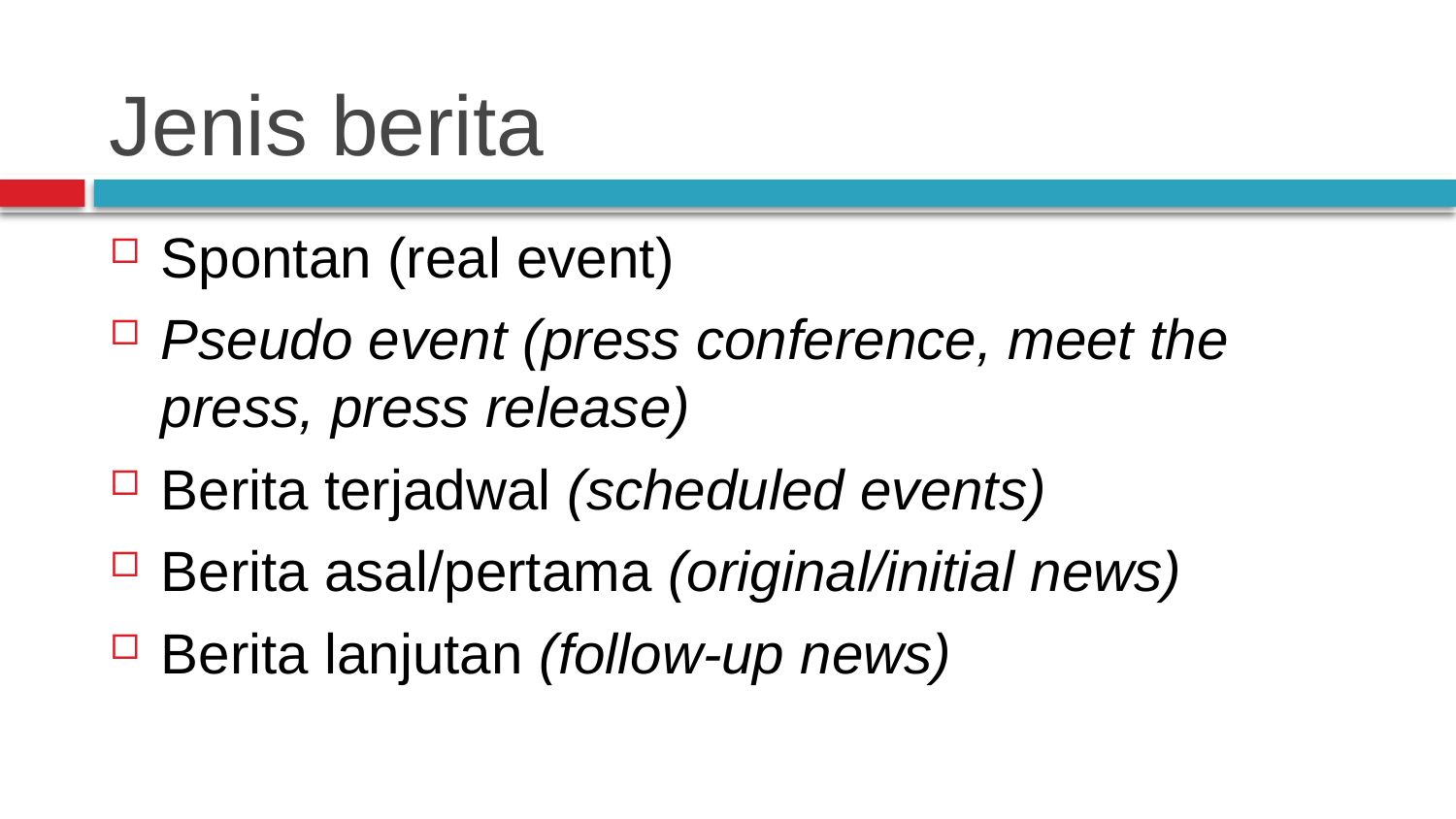

# Jenis berita
Spontan (real event)
Pseudo event (press conference, meet the press, press release)
Berita terjadwal (scheduled events)
Berita asal/pertama (original/initial news)
Berita lanjutan (follow-up news)